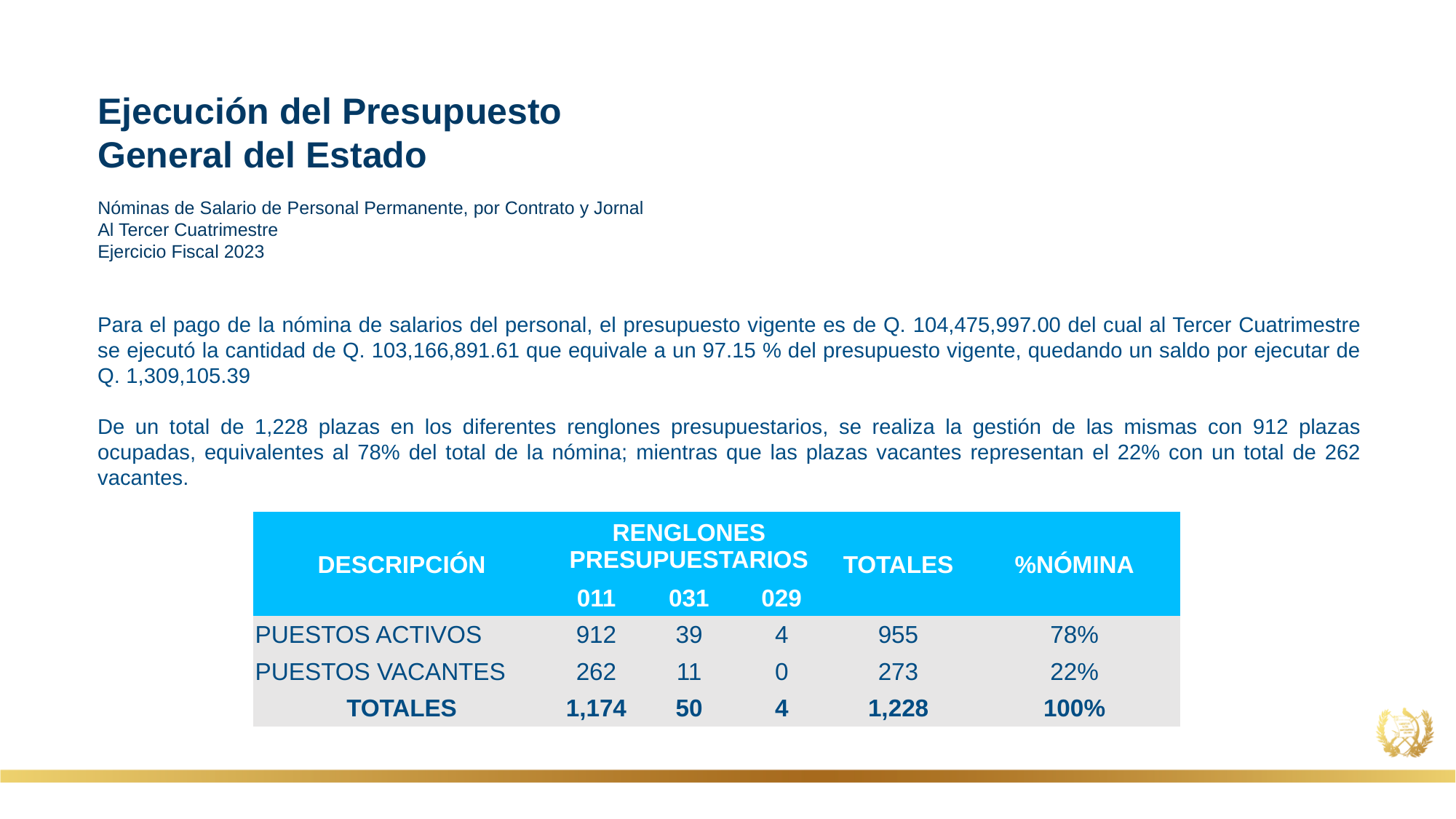

Ejecución del Presupuesto
General del Estado

Nóminas de Salario de Personal Permanente, por Contrato y Jornal
Al Tercer Cuatrimestre
Ejercicio Fiscal 2023
Para el pago de la nómina de salarios del personal, el presupuesto vigente es de Q. 104,475,997.00 del cual al Tercer Cuatrimestre se ejecutó la cantidad de Q. 103,166,891.61 que equivale a un 97.15 % del presupuesto vigente, quedando un saldo por ejecutar de Q. 1,309,105.39

De un total de 1,228 plazas en los diferentes renglones presupuestarios, se realiza la gestión de las mismas con 912 plazas ocupadas, equivalentes al 78% del total de la nómina; mientras que las plazas vacantes representan el 22% con un total de 262 vacantes.
| DESCRIPCIÓN | RENGLONES PRESUPUESTARIOS |  |  | TOTALES | %NÓMINA |
| --- | --- | --- | --- | --- | --- |
|  | 011 | 031 | 029 |  |  |
| PUESTOS ACTIVOS | 912 | 39 | 4 | 955 | 78% |
| PUESTOS VACANTES | 262 | 11 | 0 | 273 | 22% |
| TOTALES | 1,174 | 50 | 4 | 1,228 | 100% |